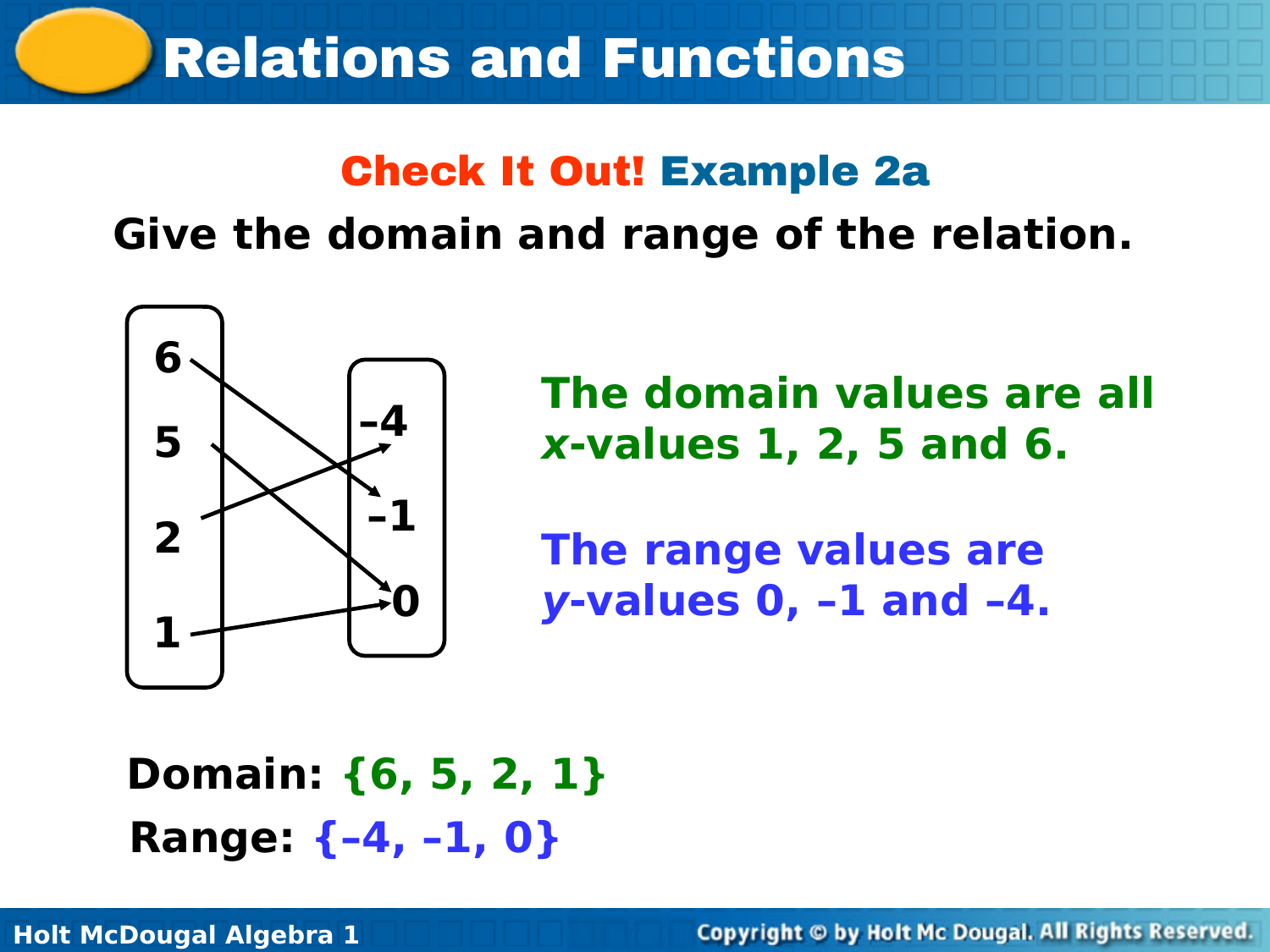

Check It Out! Example 2a
Give the domain and range of the relation.

6
5
2
1

The domain values are all x-values 1, 2, 5 and 6.
–4
–1
0

The range values are y-values 0, –1 and –4.

Domain: {6, 5, 2, 1}
Range: {–4, –1, 0}